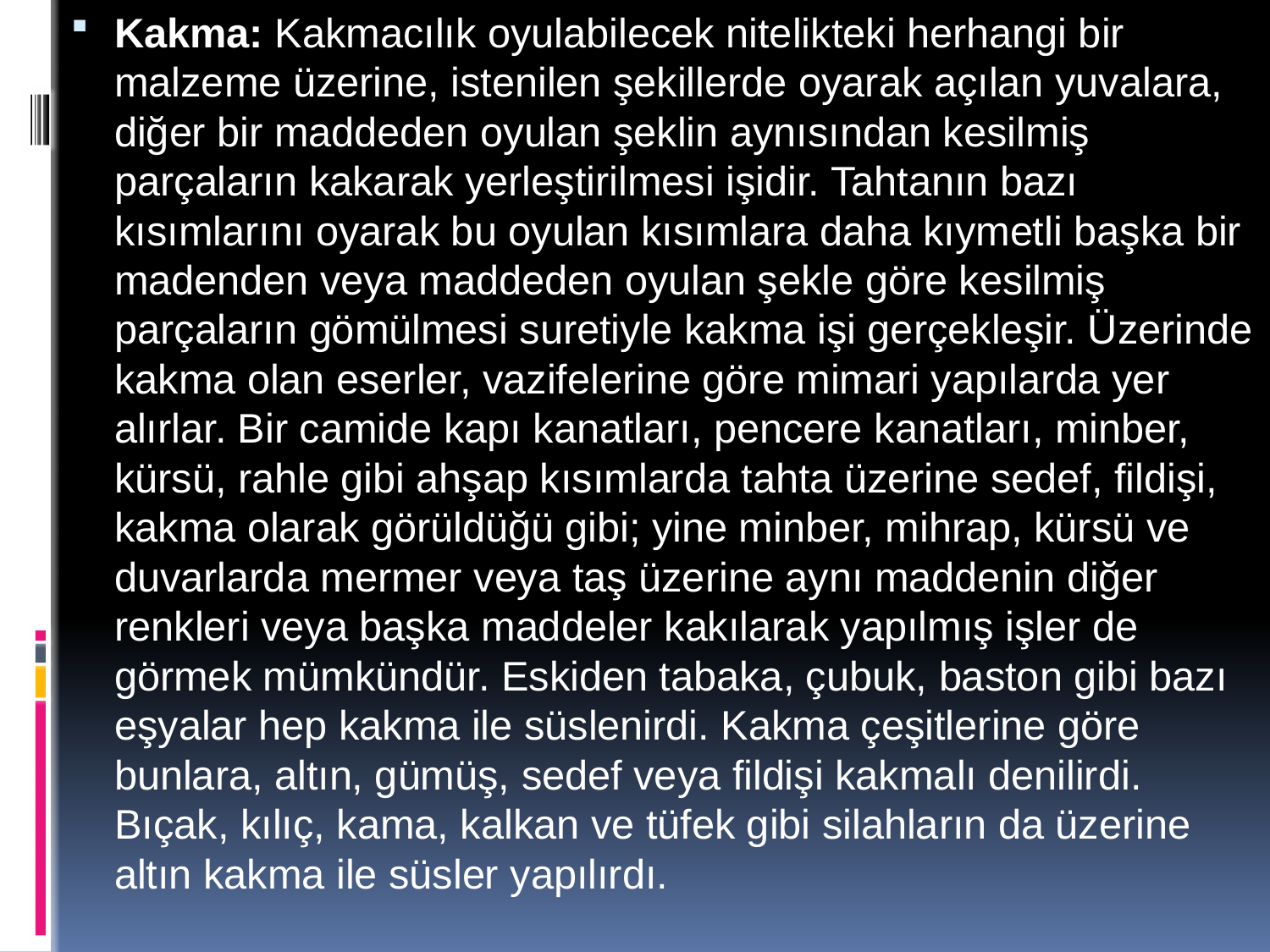

Kakma: Kakmacılık oyulabilecek nitelikteki herhangi bir malzeme üzerine, istenilen şekillerde oyarak açılan yuvalara, diğer bir maddeden oyulan şeklin aynısından kesilmiş parçaların kakarak yerleştirilmesi işidir. Tahtanın bazı kısımlarını oyarak bu oyulan kısımlara daha kıymetli başka bir madenden veya maddeden oyulan şekle göre kesilmiş parçaların gömülmesi suretiyle kakma işi gerçekleşir. Üzerinde kakma olan eserler, vazifelerine göre mimari yapılarda yer alırlar. Bir camide kapı kanatları, pencere kanatları, minber, kürsü, rahle gibi ahşap kısımlarda tahta üzerine sedef, fildişi, kakma olarak görüldüğü gibi; yine minber, mihrap, kürsü ve duvarlarda mermer veya taş üzerine aynı maddenin diğer renkleri veya başka maddeler kakılarak yapılmış işler de görmek mümkündür. Eskiden tabaka, çubuk, baston gibi bazı eşyalar hep kakma ile süslenirdi. Kakma çeşitlerine göre bunlara, altın, gümüş, sedef veya fildişi kakmalı denilirdi. Bıçak, kılıç, kama, kalkan ve tüfek gibi silahların da üzerine altın kakma ile süsler yapılırdı.